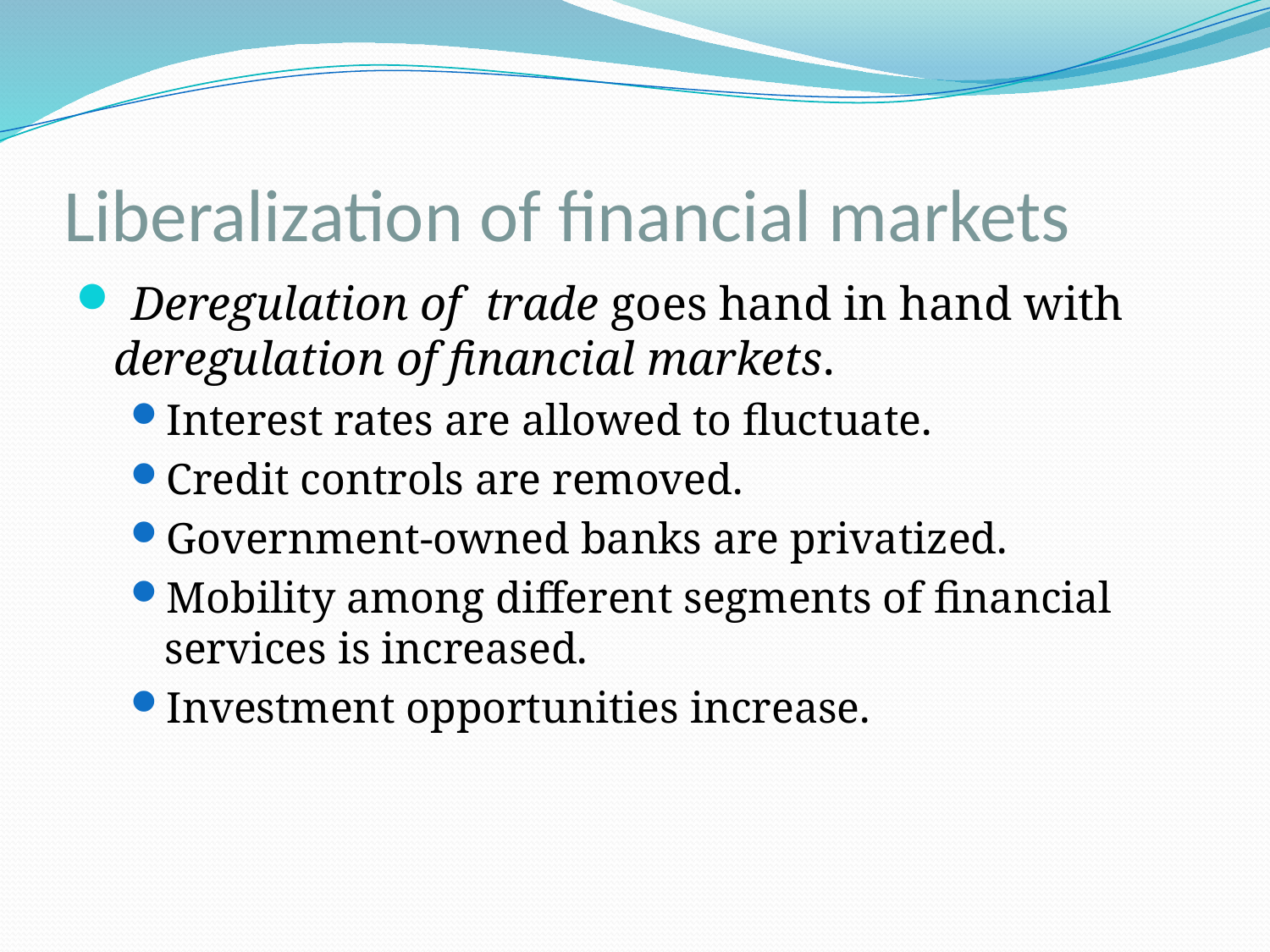

# Liberalization of financial markets
 Deregulation of  trade goes hand in hand with deregulation of financial markets.
Interest rates are allowed to fluctuate.
Credit controls are removed.
Government-owned banks are privatized.
Mobility among different segments of financial services is increased.
Investment opportunities increase.